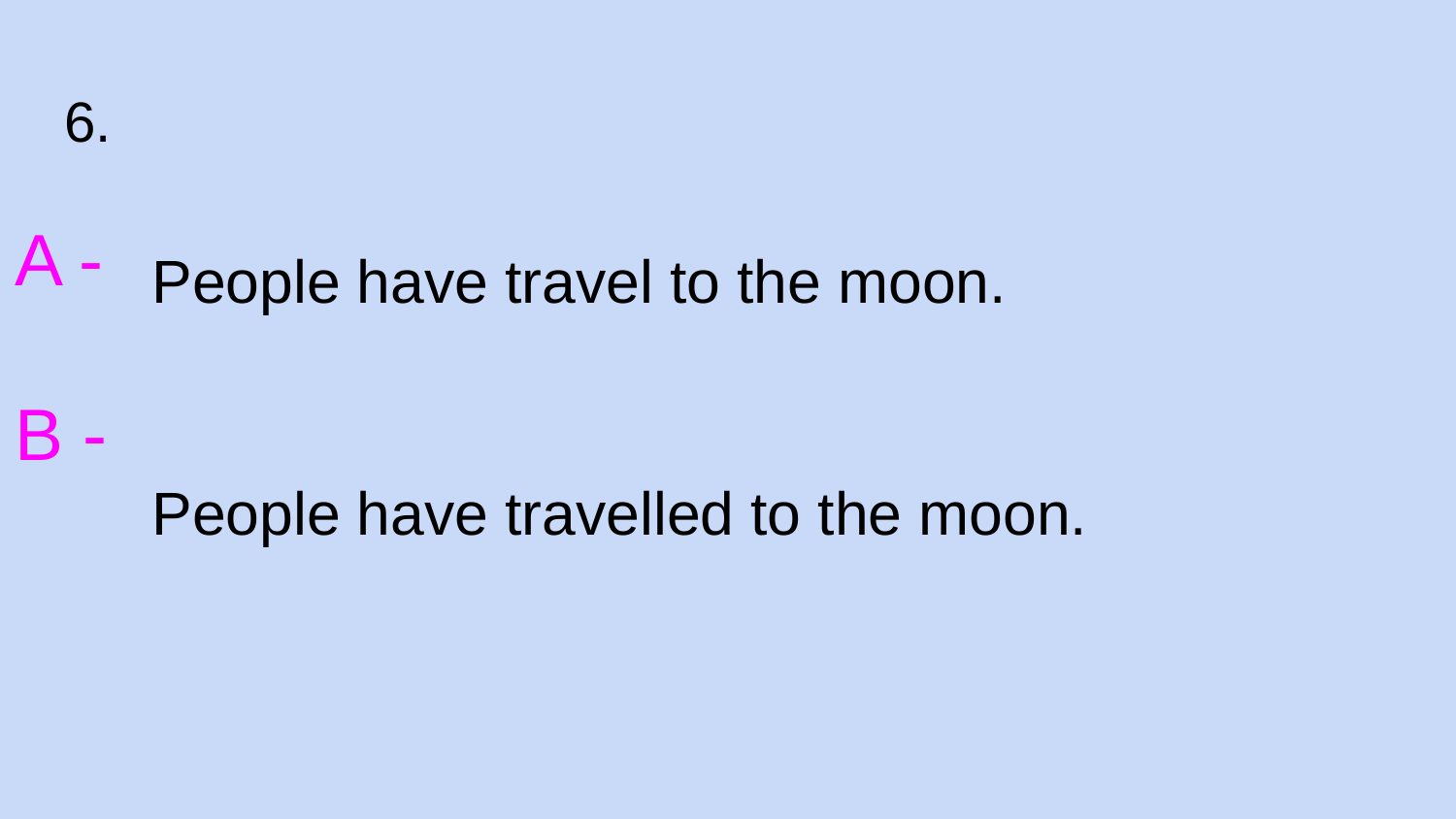

# 6.
A -

B -
People have travel to the moon.

People have travelled to the moon.